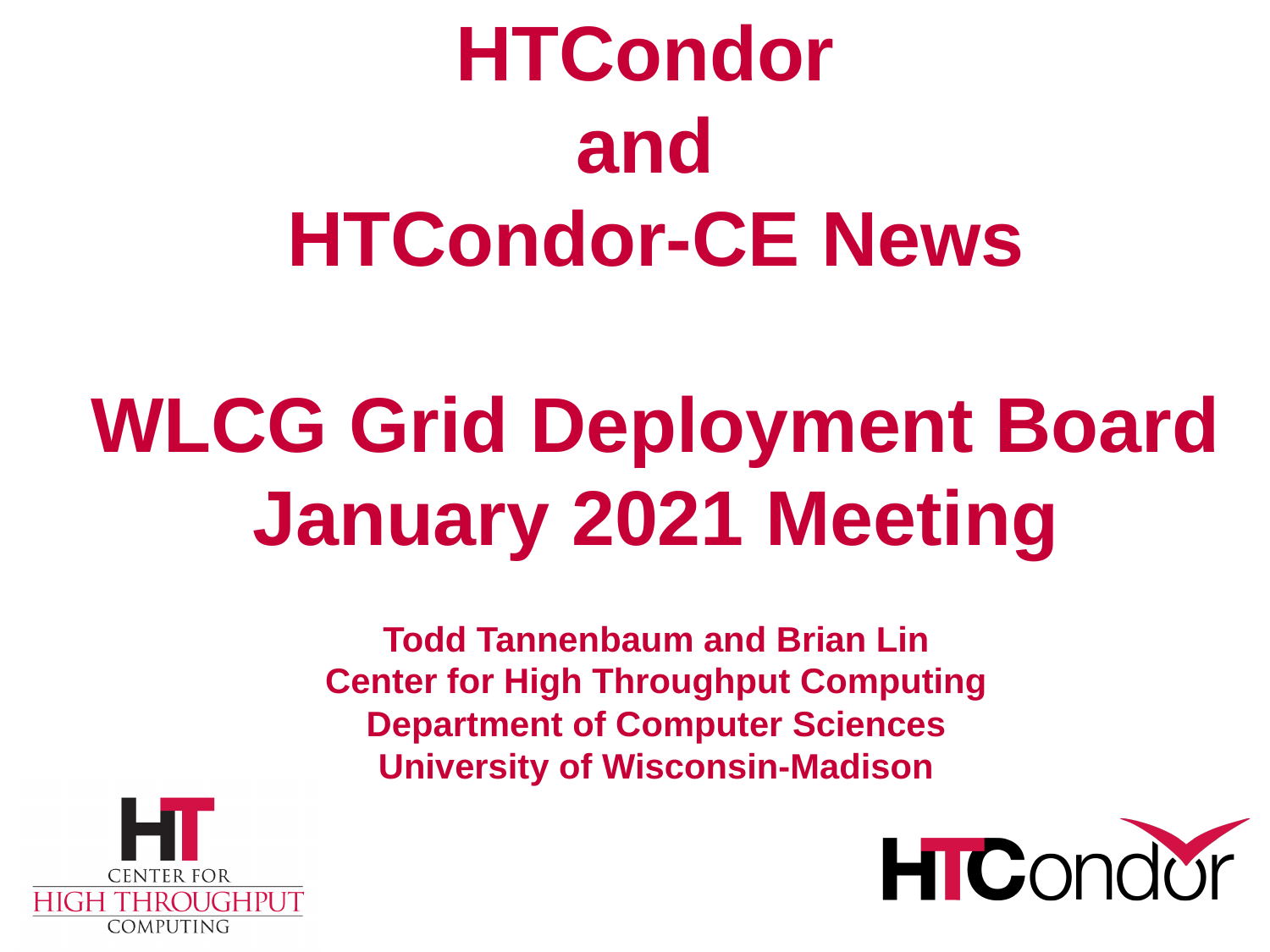

# HTCondor and HTCondor-CE News WLCG Grid Deployment Board January 2021 Meeting
Todd Tannenbaum and Brian Lin
Center for High Throughput Computing
Department of Computer Sciences
University of Wisconsin-Madison